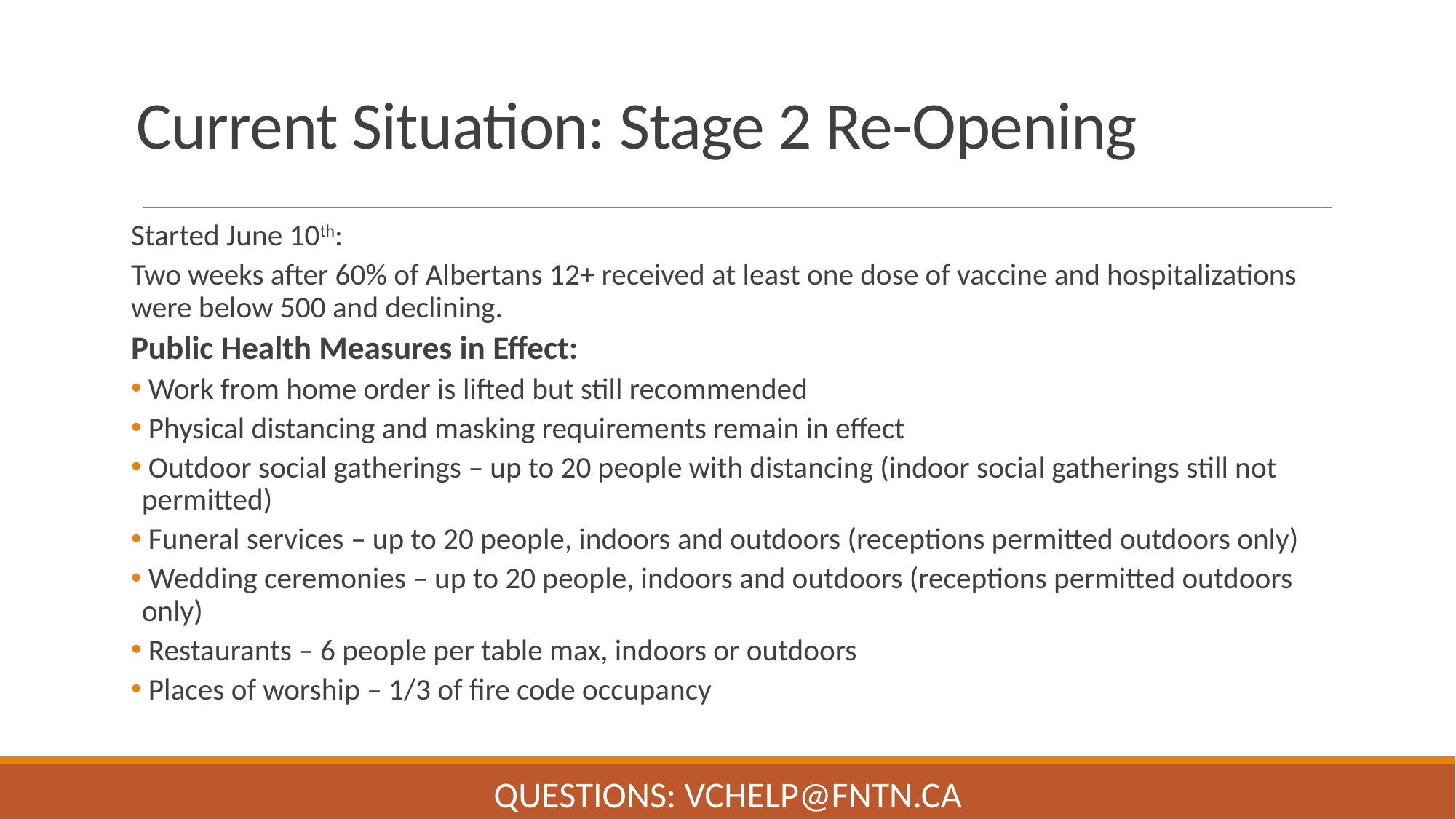

# Current Situation: Stage 2 Re-Opening
Started June 10th:
Two weeks after 60% of Albertans 12+ received at least one dose of vaccine and hospitalizations were below 500 and declining.
Public Health Measures in Effect:
 Work from home order is lifted but still recommended
 Physical distancing and masking requirements remain in effect
 Outdoor social gatherings – up to 20 people with distancing (indoor social gatherings still not permitted)
 Funeral services – up to 20 people, indoors and outdoors (receptions permitted outdoors only)
 Wedding ceremonies – up to 20 people, indoors and outdoors (receptions permitted outdoors only)
 Restaurants – 6 people per table max, indoors or outdoors
 Places of worship – 1/3 of fire code occupancy

Questions: VChelp@FNTN.ca